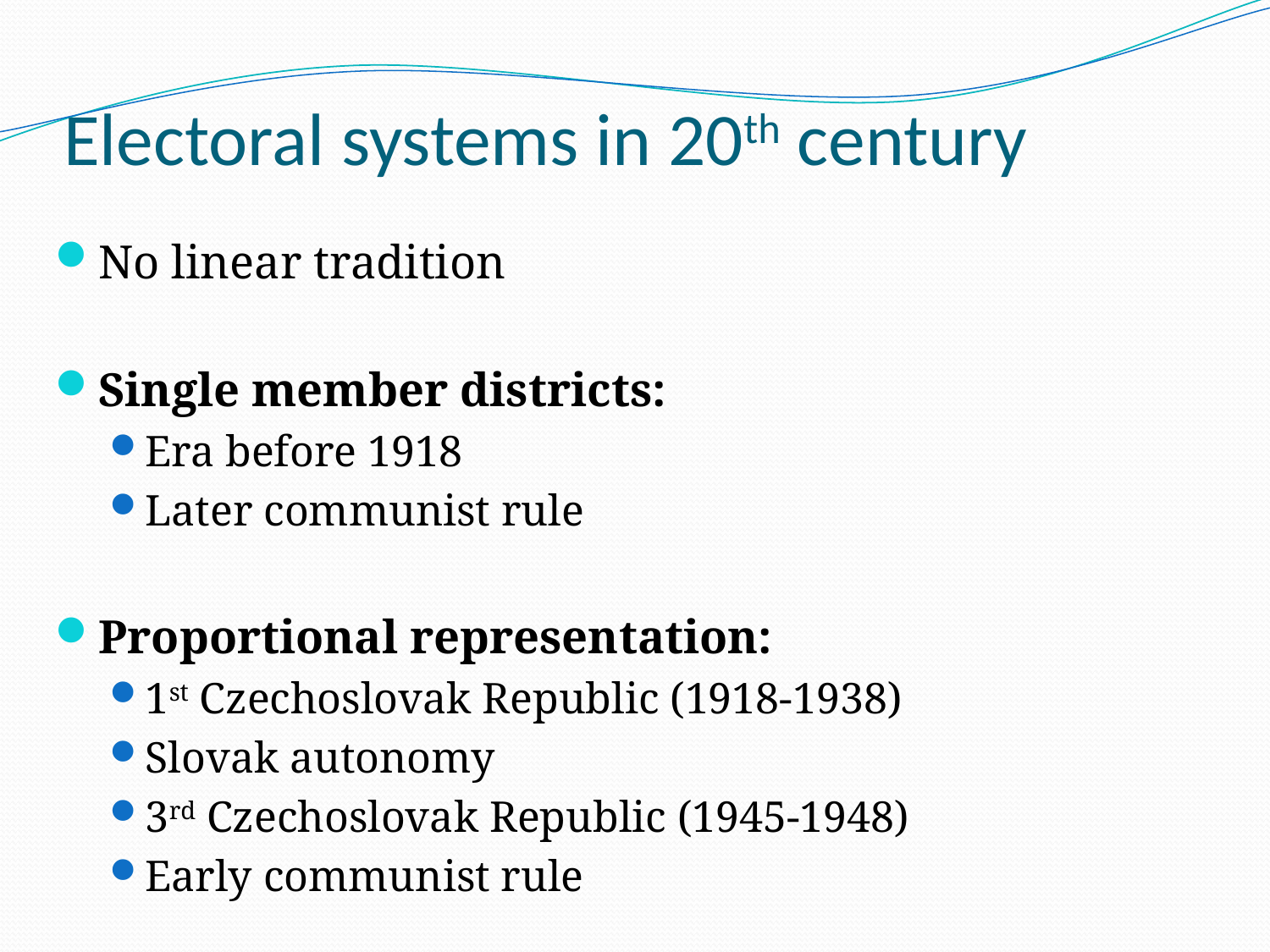

# Electoral systems in 20th century
No linear tradition

Single member districts:
Era before 1918
Later communist rule

Proportional representation:
1st Czechoslovak Republic (1918-1938)
Slovak autonomy
3rd Czechoslovak Republic (1945-1948)
Early communist rule